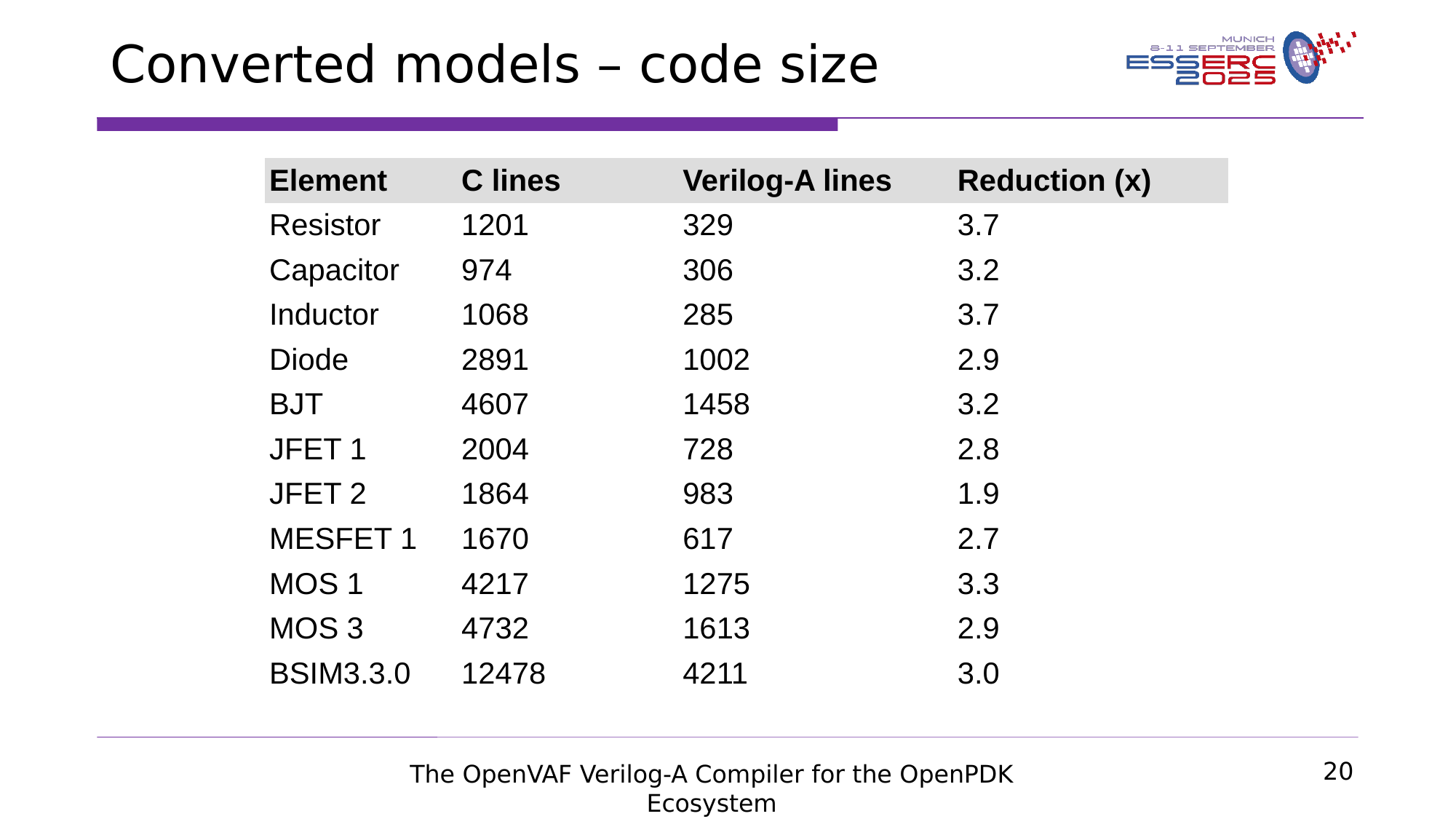

# Converted models – code size
| Element | C lines | Verilog-A lines | Reduction (x) |
| --- | --- | --- | --- |
| Resistor | 1201 | 329 | 3.7 |
| Capacitor | 974 | 306 | 3.2 |
| Inductor | 1068 | 285 | 3.7 |
| Diode | 2891 | 1002 | 2.9 |
| BJT | 4607 | 1458 | 3.2 |
| JFET 1 | 2004 | 728 | 2.8 |
| JFET 2 | 1864 | 983 | 1.9 |
| MESFET 1 | 1670 | 617 | 2.7 |
| MOS 1 | 4217 | 1275 | 3.3 |
| MOS 3 | 4732 | 1613 | 2.9 |
| BSIM3.3.0 | 12478 | 4211 | 3.0 |